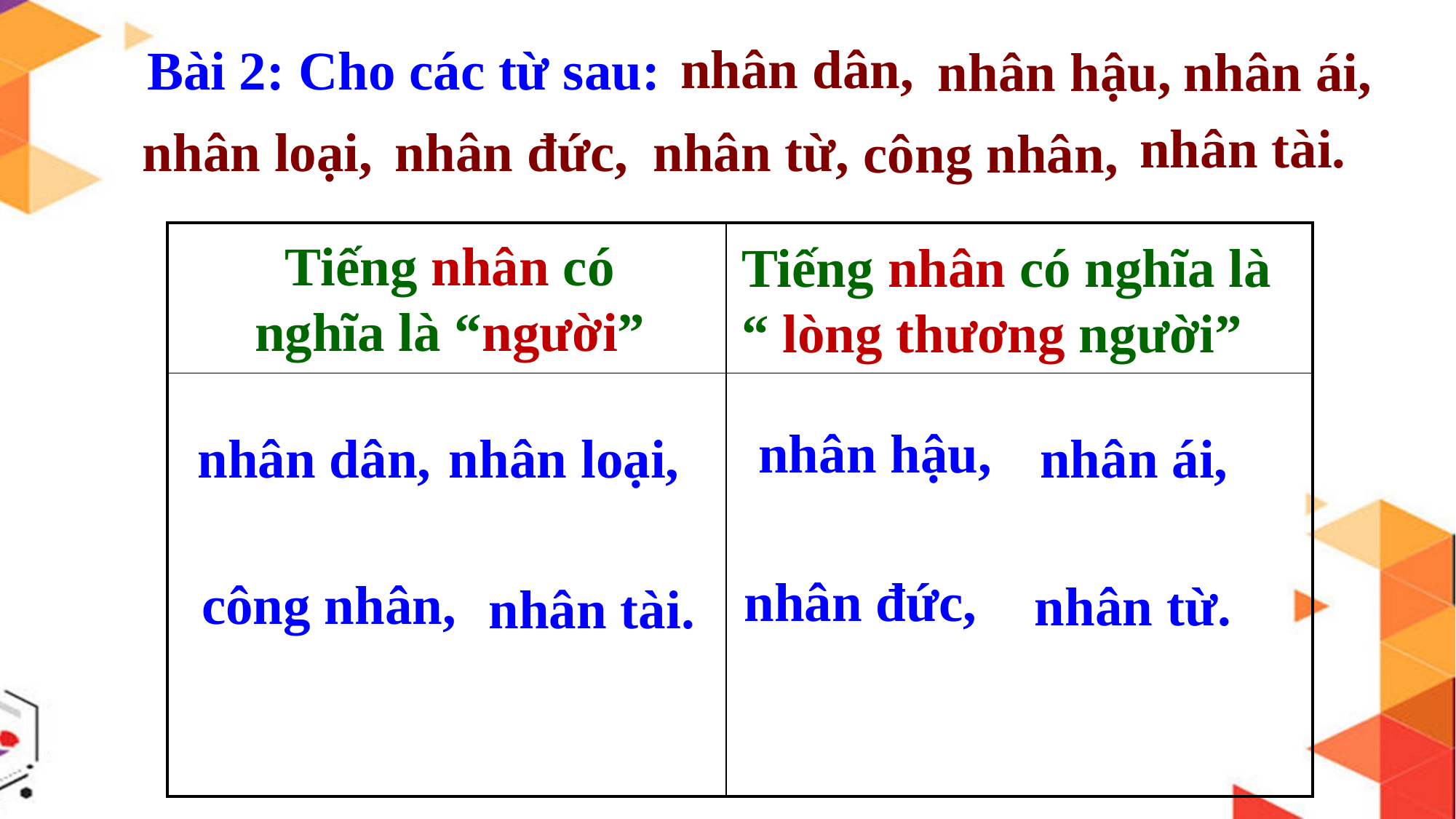

nhân dân,
Bài 2: Cho các từ sau:
nhân hậu,
nhân ái,

nhân tài.
nhân loại,
nhân đức,
nhân từ,
công nhân,

|  |  |
| --- | --- |
|  |  |
Tiếng nhân có nghĩa là “người”
Tiếng nhân có nghĩa là “ lòng thương người”
nhân hậu,
nhân dân,
nhân loại,
nhân ái,
nhân đức,
công nhân,
nhân từ.
nhân tài.